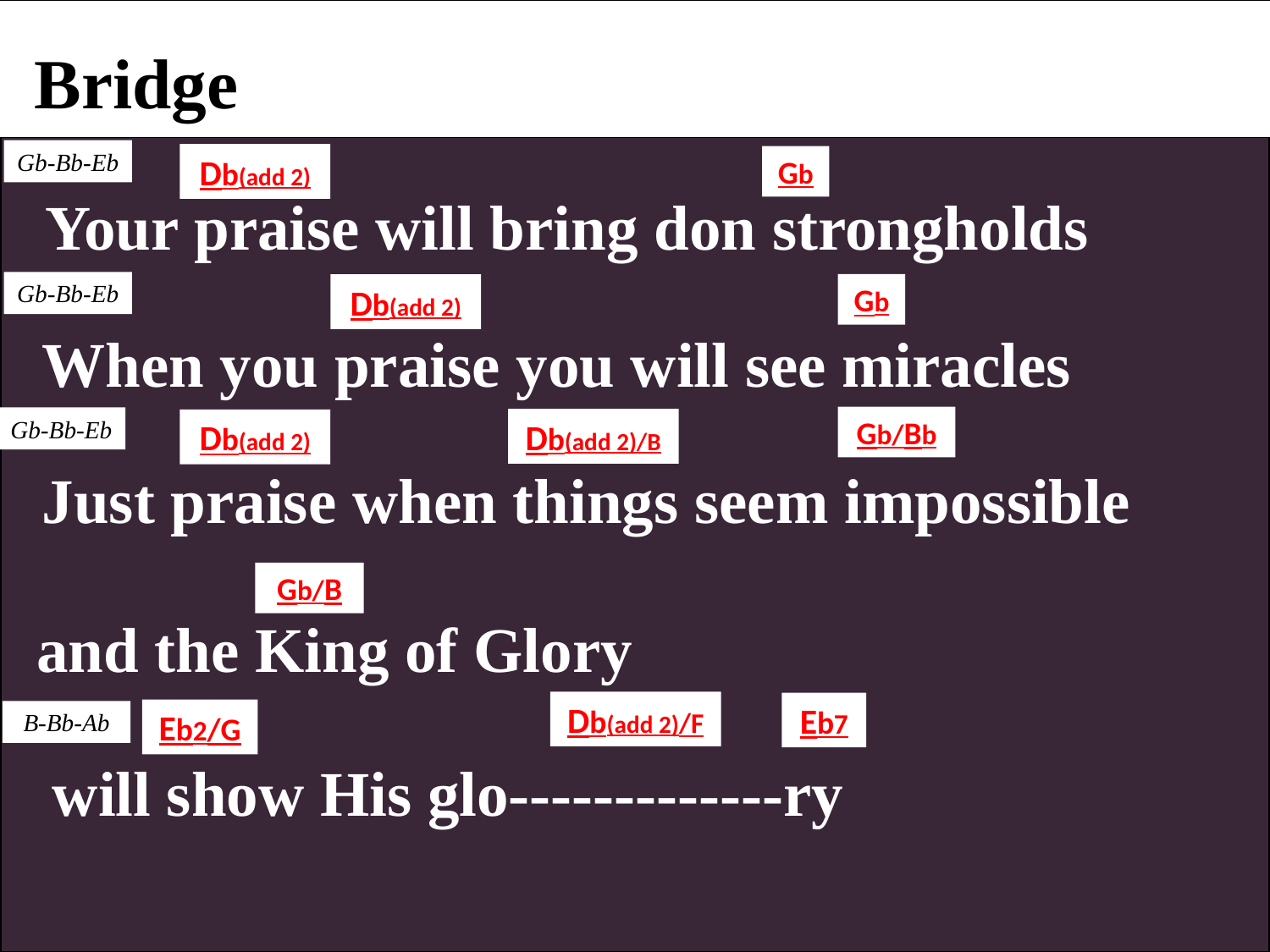

Bridge

Gb-Bb-Eb
Db(add 2)
Gb
  Your praise will bring don strongholds
Gb-Bb-Eb
Db(add 2)
Gb
  When you praise you will see miracles
Gb/Bb
Gb-Bb-Eb
Db(add 2)/B
Db(add 2)
  Just praise when things seem impossible
Gb/B
  and the King of Glory
Db(add 2)/F
Eb7
Eb2/G
B-Bb-Ab
   will show His glo-------------ry